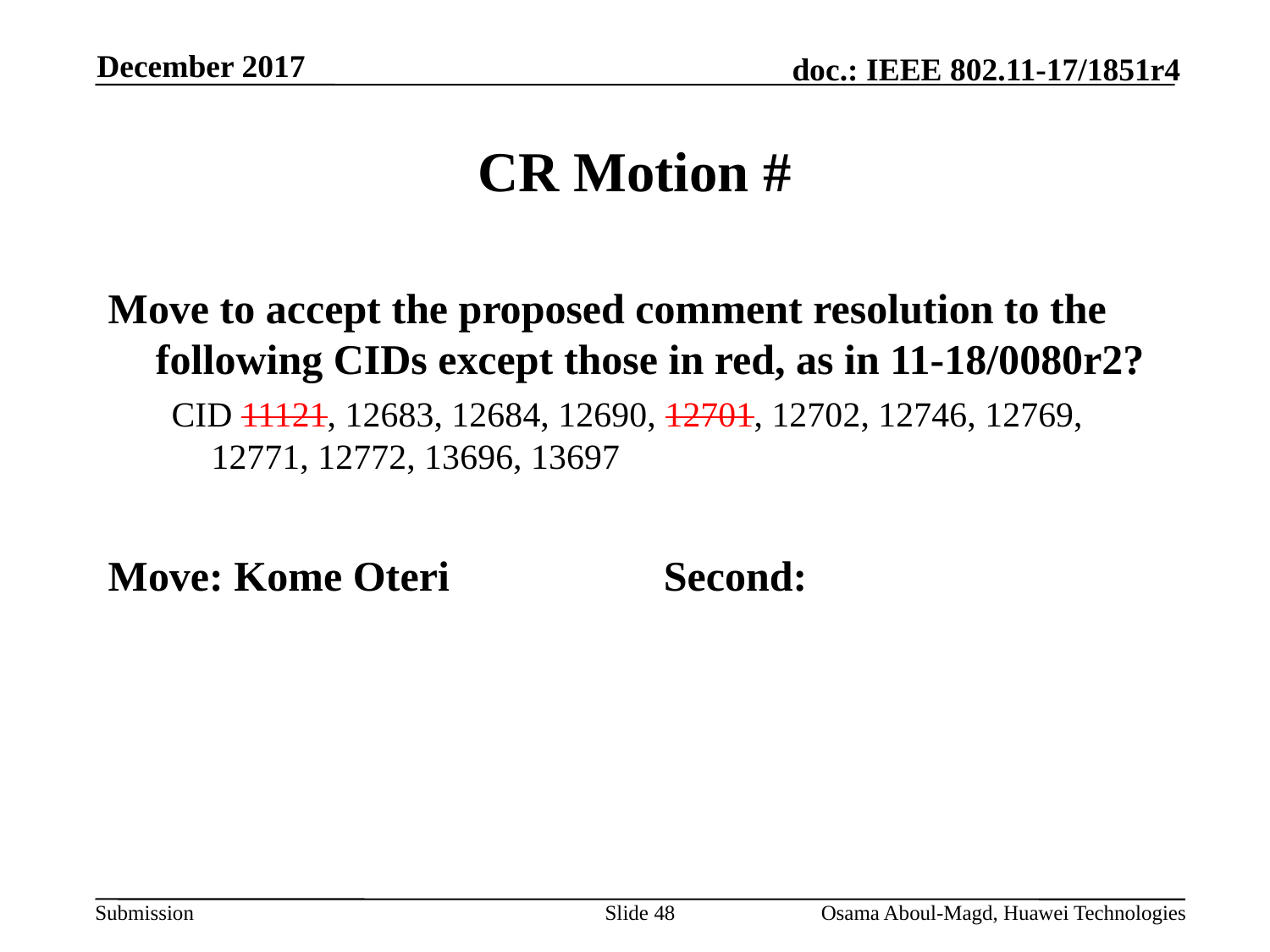

December 2017
# CR Motion #
Move to accept the proposed comment resolution to the following CIDs except those in red, as in 11-18/0080r2?
CID 11121, 12683, 12684, 12690, 12701, 12702, 12746, 12769, 12771, 12772, 13696, 13697

Move: Kome Oteri		Second:
Slide 48
Osama Aboul-Magd, Huawei Technologies